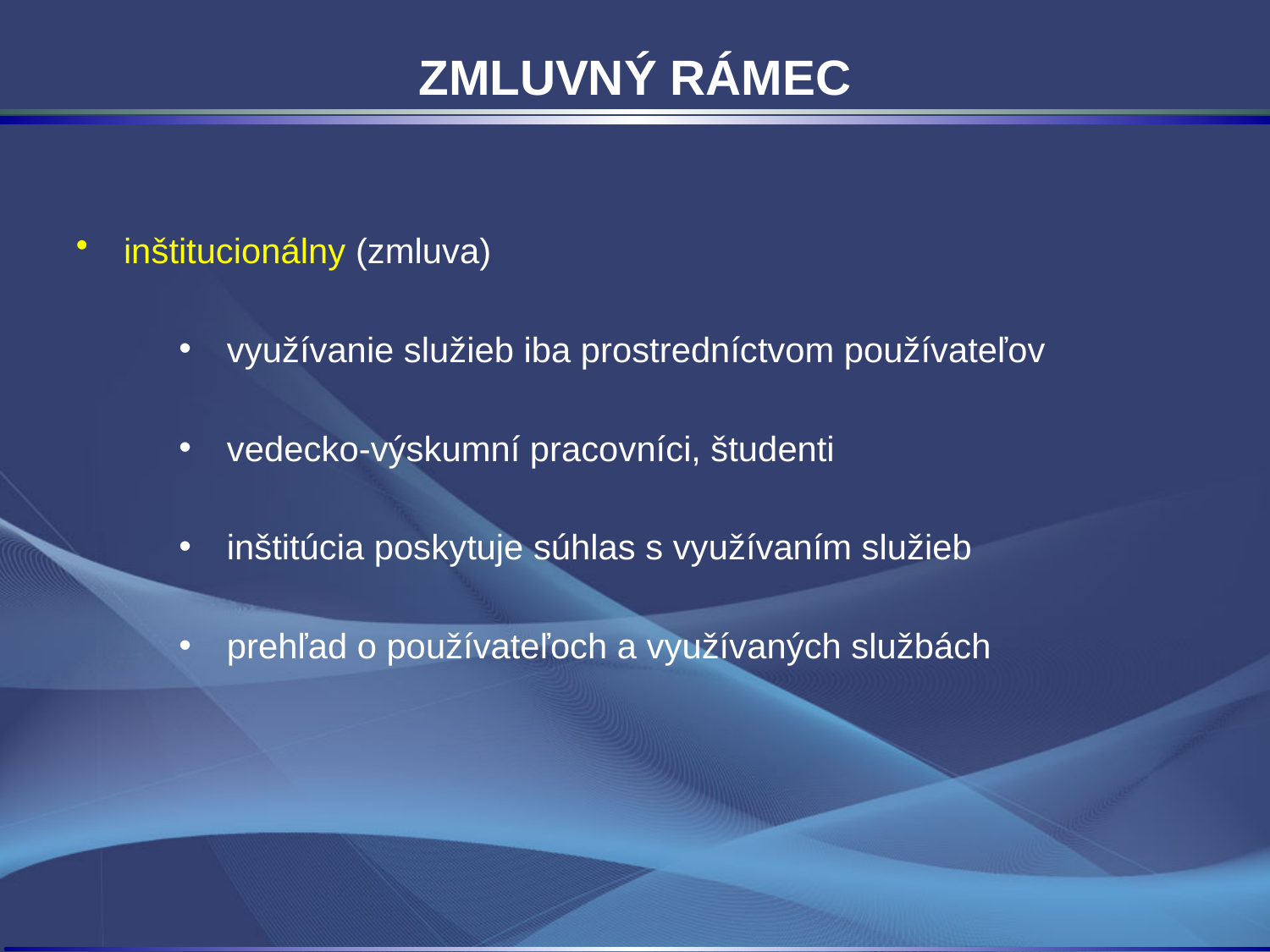

ZMLUVNÝ RÁMEC

inštitucionálny (zmluva)

využívanie služieb iba prostredníctvom používateľov

vedecko-výskumní pracovníci, študenti

inštitúcia poskytuje súhlas s využívaním služieb

prehľad o používateľoch a využívaných službách